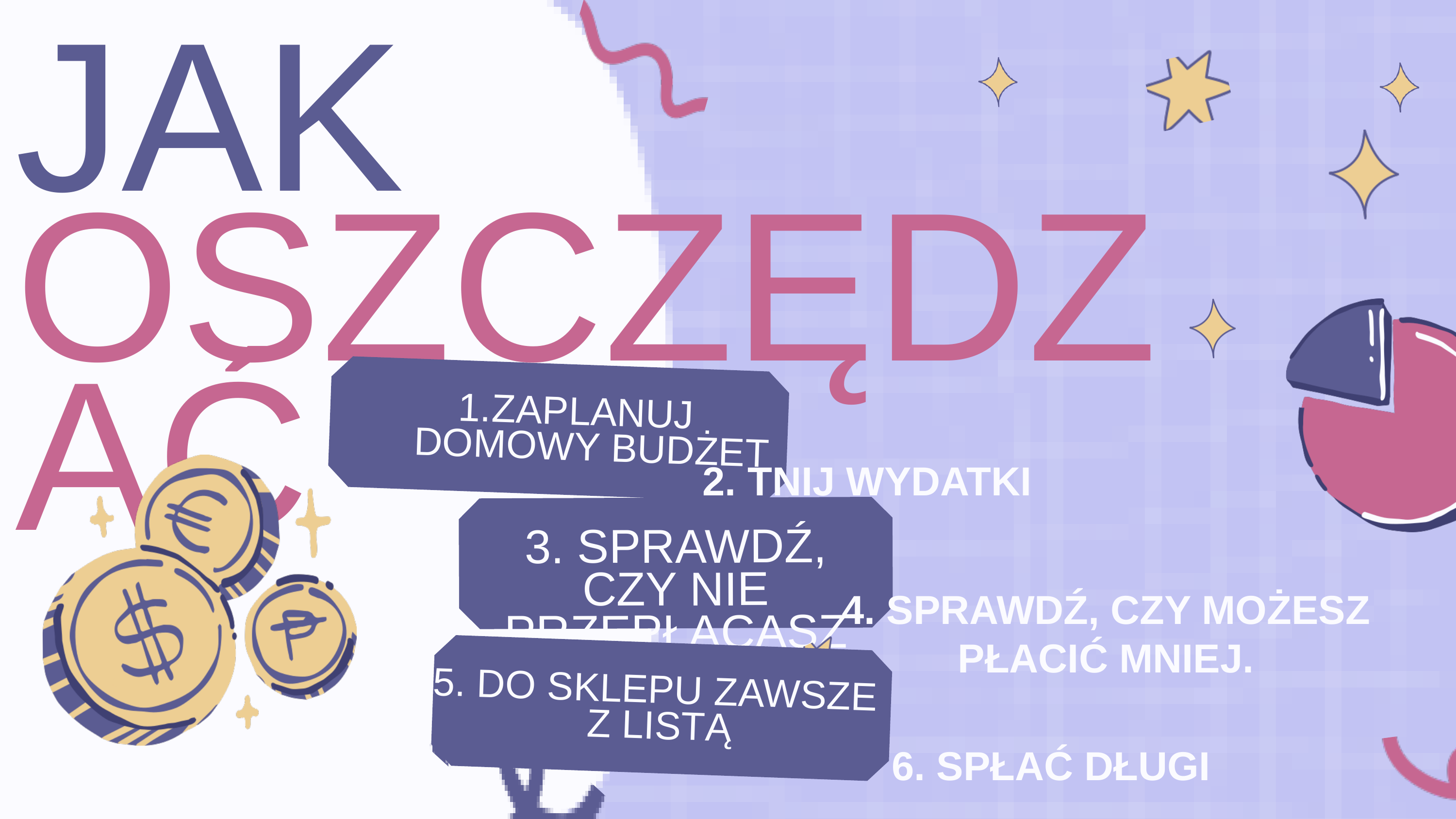

JAK OSZCZĘDZAĆ

ZAPLANUJ DOMOWY BUDŻET

2. TNIJ WYDATKI

3. SPRAWDŹ, CZY NIE PRZEPŁACASZ
4. SPRAWDŹ, CZY MOŻESZ PŁACIĆ MNIEJ.

5. DO SKLEPU ZAWSZE
Z LISTĄ

6. SPŁAĆ DŁUGI